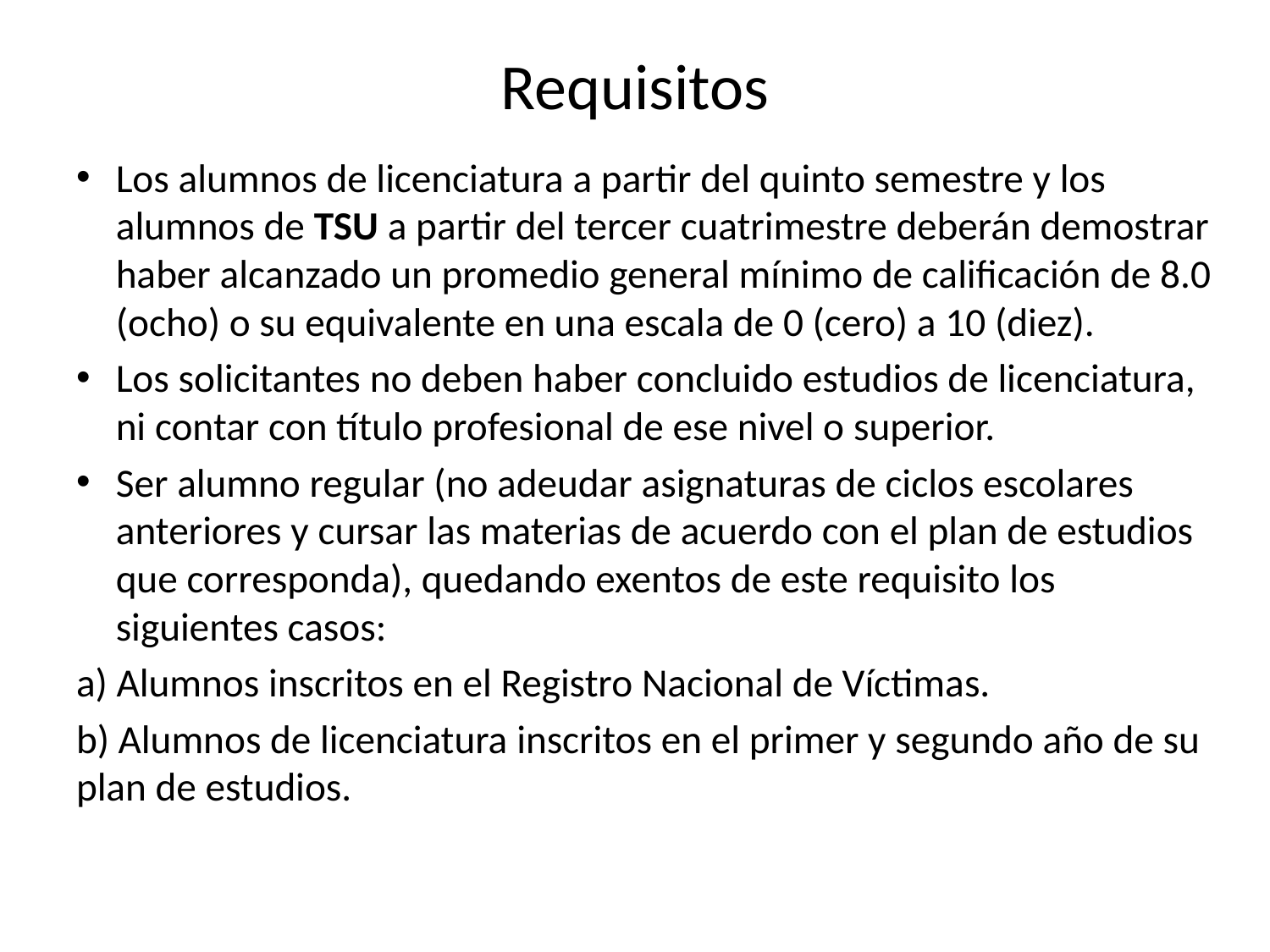

# Requisitos
Los alumnos de licenciatura a partir del quinto semestre y los alumnos de TSU a partir del tercer cuatrimestre deberán demostrar haber alcanzado un promedio general mínimo de calificación de 8.0 (ocho) o su equivalente en una escala de 0 (cero) a 10 (diez).
Los solicitantes no deben haber concluido estudios de licenciatura, ni contar con título profesional de ese nivel o superior.
Ser alumno regular (no adeudar asignaturas de ciclos escolares anteriores y cursar las materias de acuerdo con el plan de estudios que corresponda), quedando exentos de este requisito los siguientes casos:
a) Alumnos inscritos en el Registro Nacional de Víctimas.
b) Alumnos de licenciatura inscritos en el primer y segundo año de su plan de estudios.